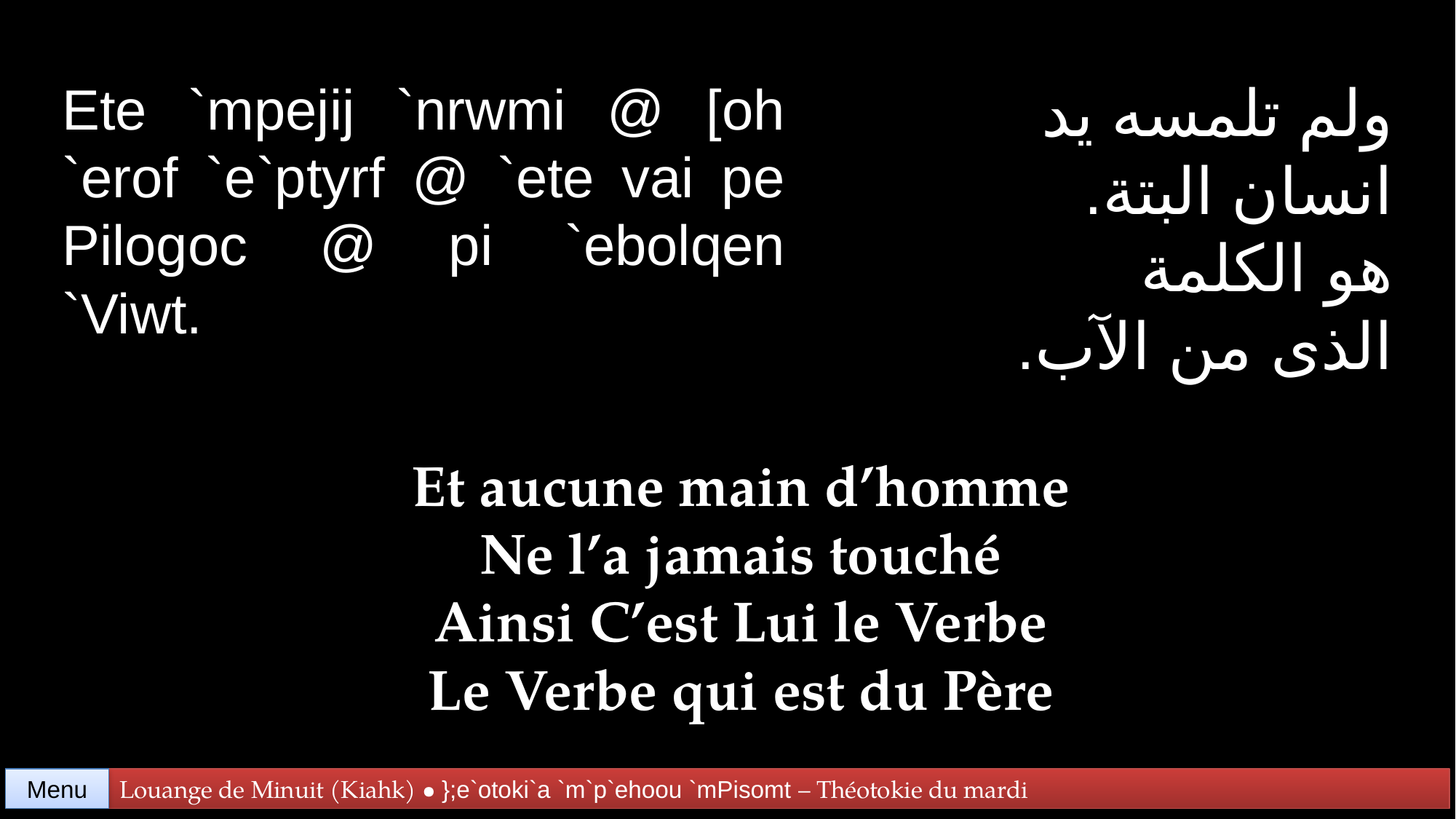

ولم تلمسه يد
انسان البتة.
هو الكلمة
الذى من الآب.
Ete `mpejij `nrwmi @ [oh `erof `e`ptyrf @ `ete vai pe Pilogoc @ pi `ebolqen
`Viwt.
Et aucune main d’homme
Ne l’a jamais touché
Ainsi C’est Lui le Verbe
Le Verbe qui est du Père
Menu
Louange de Minuit (Kiahk) • };e`otoki`a `m`p`ehoou `mPisomt – Théotokie du mardi